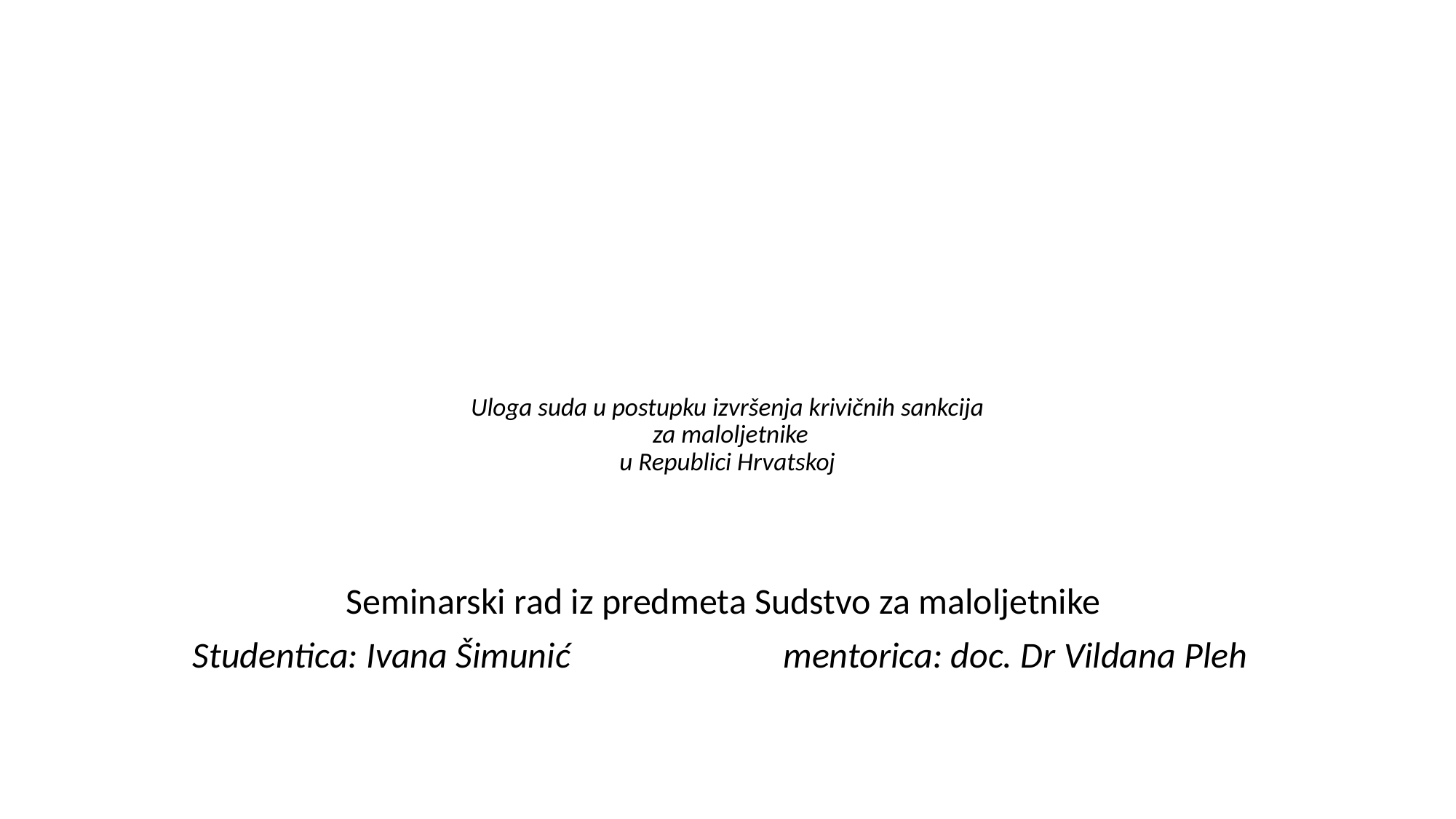

# Uloga suda u postupku izvršenja krivičnih sankcija za maloljetnike u Republici Hrvatskoj

Seminarski rad iz predmeta Sudstvo za maloljetnike
Studentica: Ivana Šimunić                          mentorica: doc. Dr Vildana Pleh